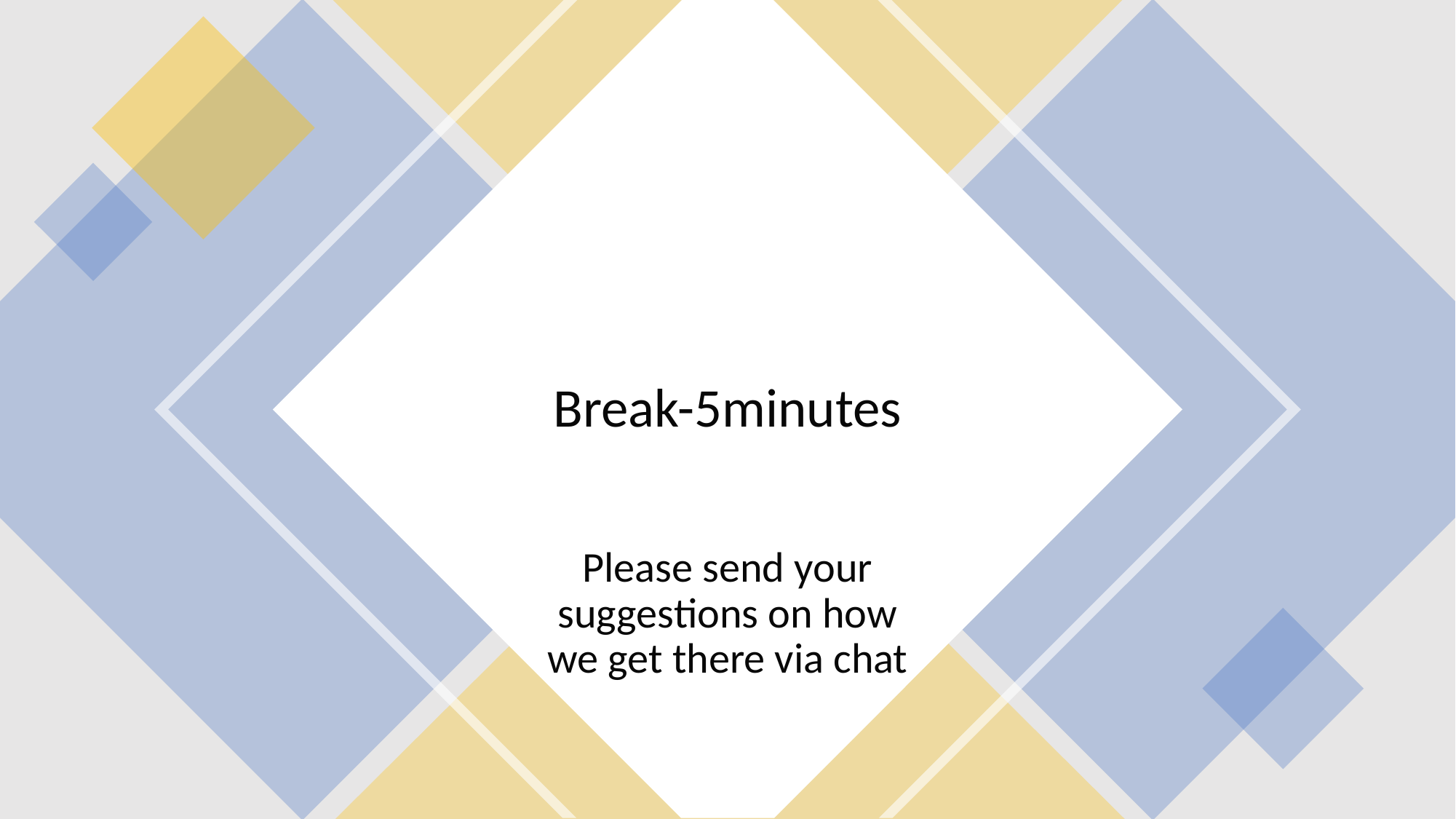

# Break-5minutes

Please send your suggestions on how we get there via chat